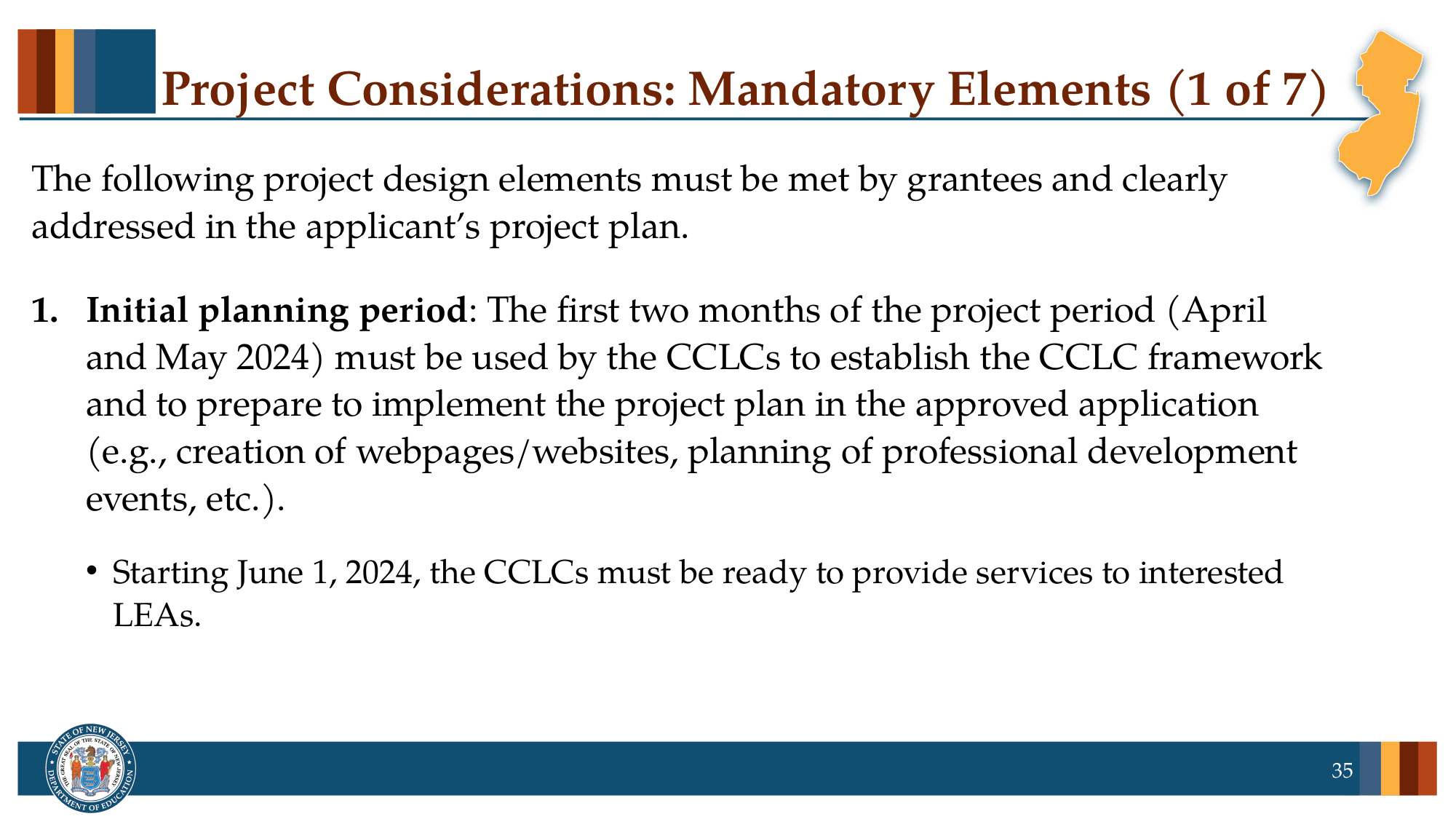

# Project Considerations: Mandatory Elements (1 of 7)
The following project design elements must be met by grantees and clearly addressed in the applicant’s project plan.
Initial planning period: The first two months of the project period (April and May 2024) must be used by the CCLCs to establish the CCLC framework and to prepare to implement the project plan in the approved application (e.g., creation of webpages/websites, planning of professional development events, etc.).
Starting June 1, 2024, the CCLCs must be ready to provide services to interested LEAs.
35